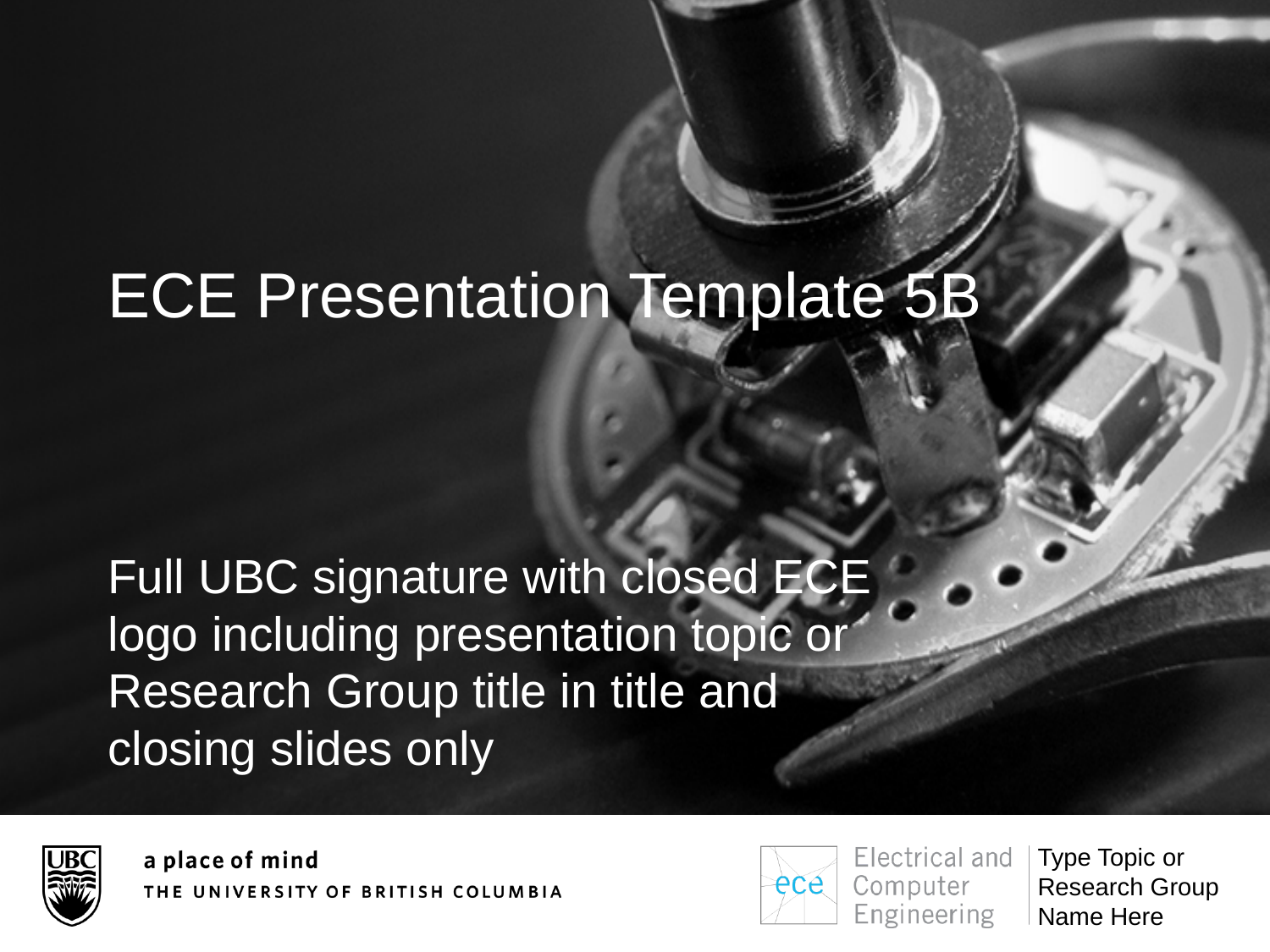

# ECE Presentation Template 5B
Full UBC signature with closed ECE logo including presentation topic or Research Group title in title and closing slides only